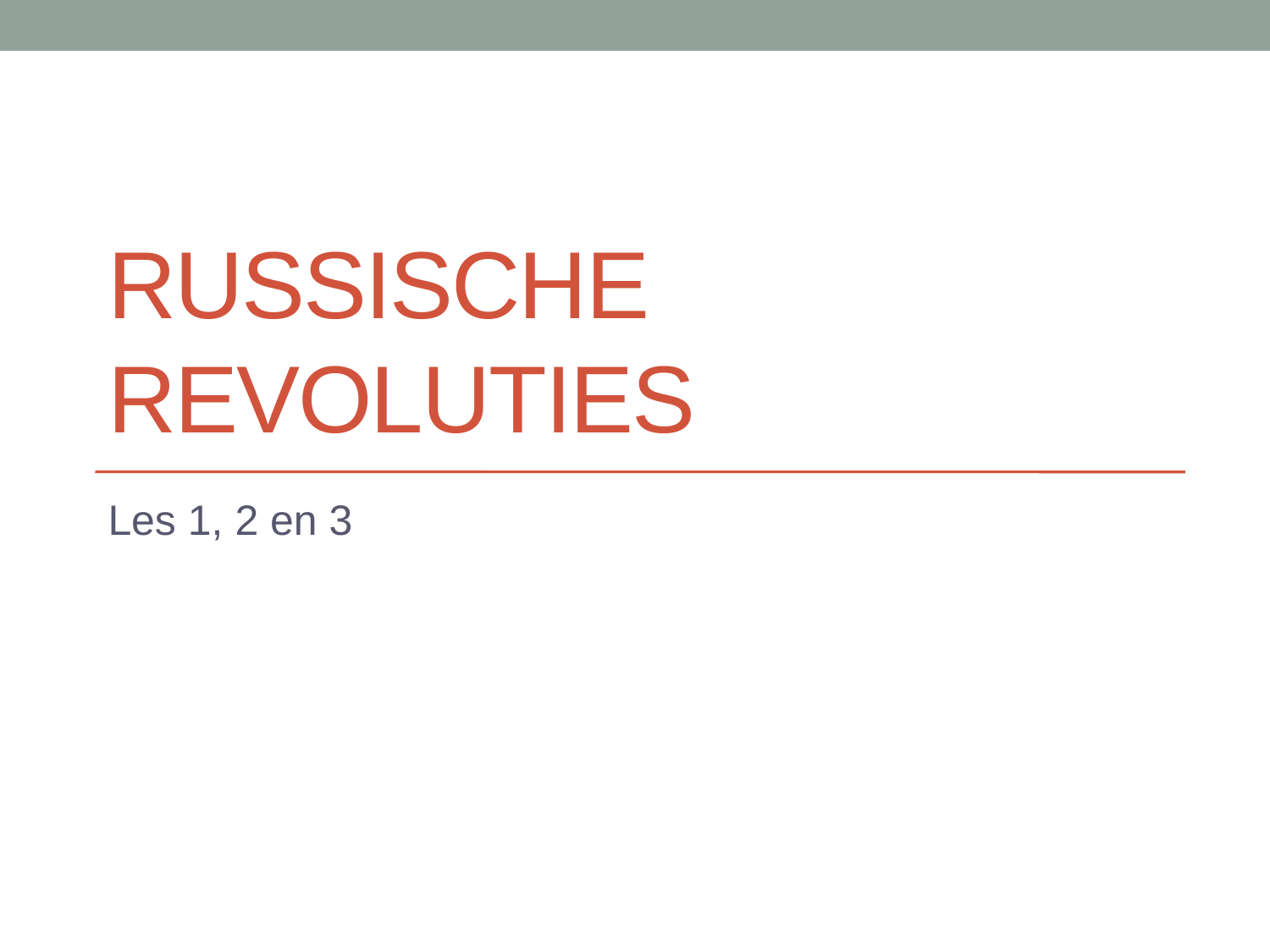

# Russische revoluties
Les 1, 2 en 3